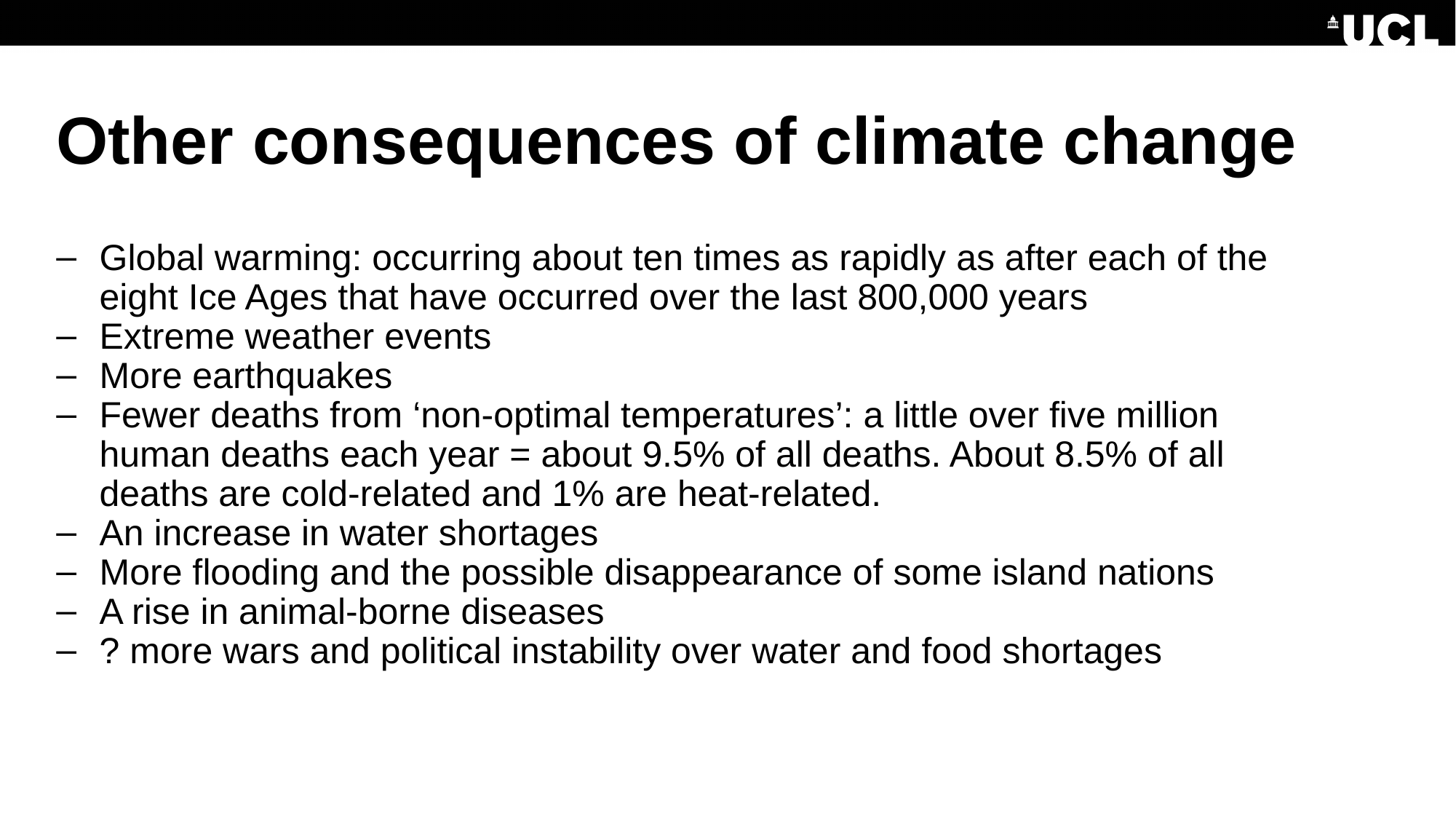

# Other consequences of climate change
Global warming: occurring about ten times as rapidly as after each of the eight Ice Ages that have occurred over the last 800,000 years
Extreme weather events
More earthquakes
Fewer deaths from ‘non-optimal temperatures’: a little over five million human deaths each year = about 9.5% of all deaths. About 8.5% of all deaths are cold-related and 1% are heat-related.
An increase in water shortages
More flooding and the possible disappearance of some island nations
A rise in animal-borne diseases
? more wars and political instability over water and food shortages